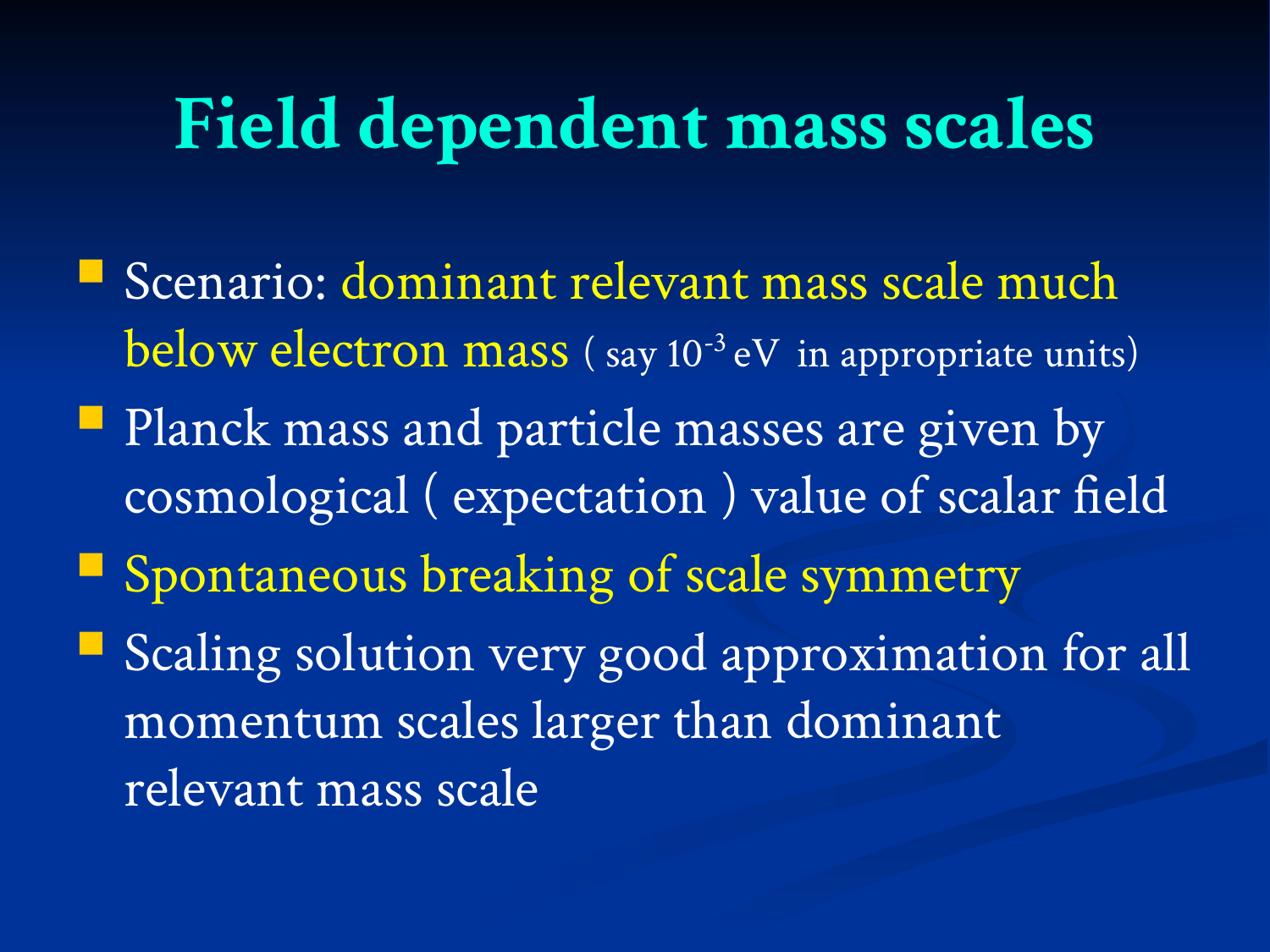

# Field dependent mass scales
Scenario: dominant relevant mass scale much below electron mass ( say 10-3 eV  in appropriate units)
Planck mass and particle masses are given by cosmological ( expectation ) value of scalar field
Spontaneous breaking of scale symmetry
Scaling solution very good approximation for all momentum scales larger than dominant relevant mass scale